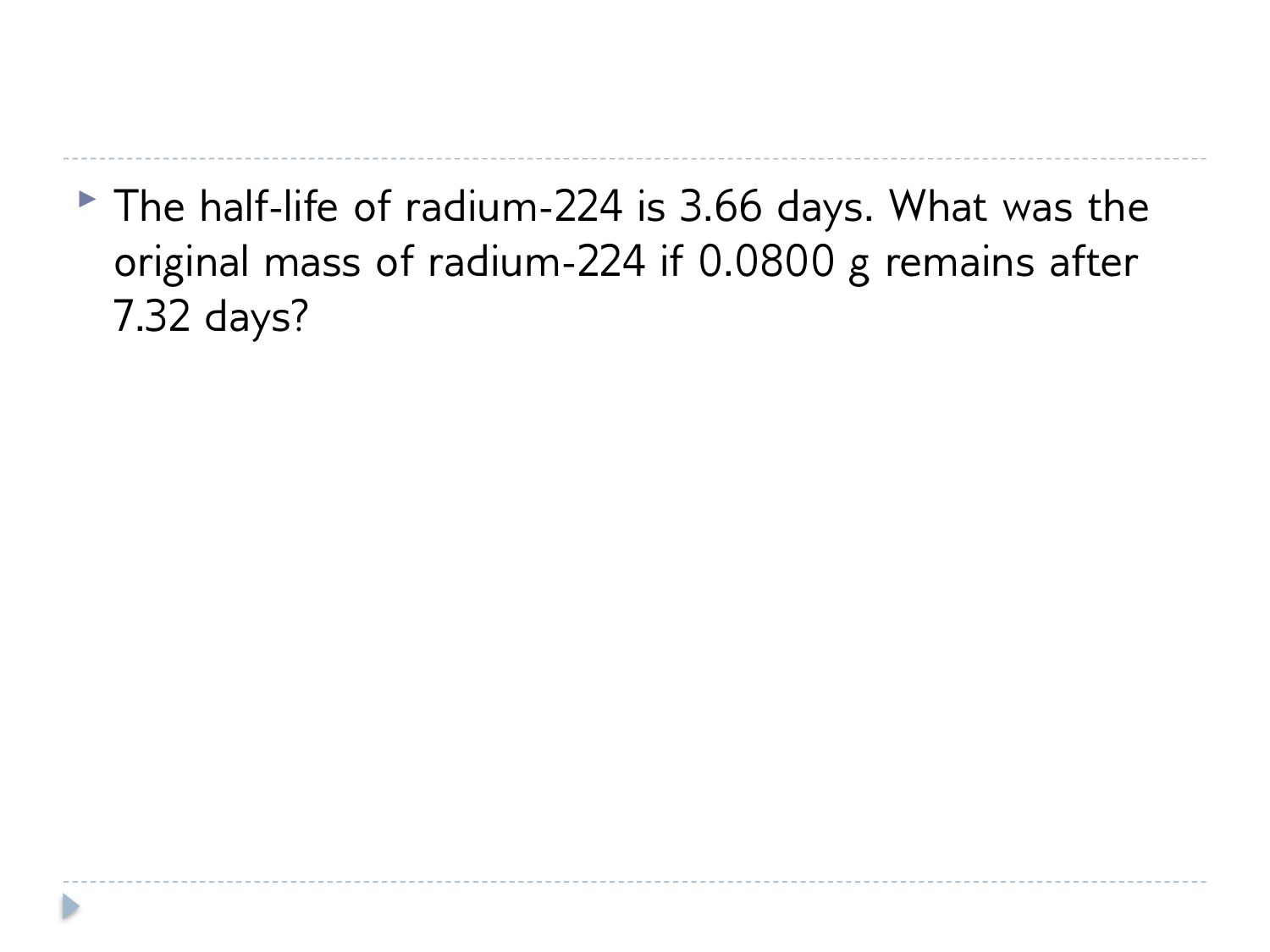

#
The half-life of radium-224 is 3.66 days. What was the original mass of radium-224 if 0.0800 g remains after 7.32 days?